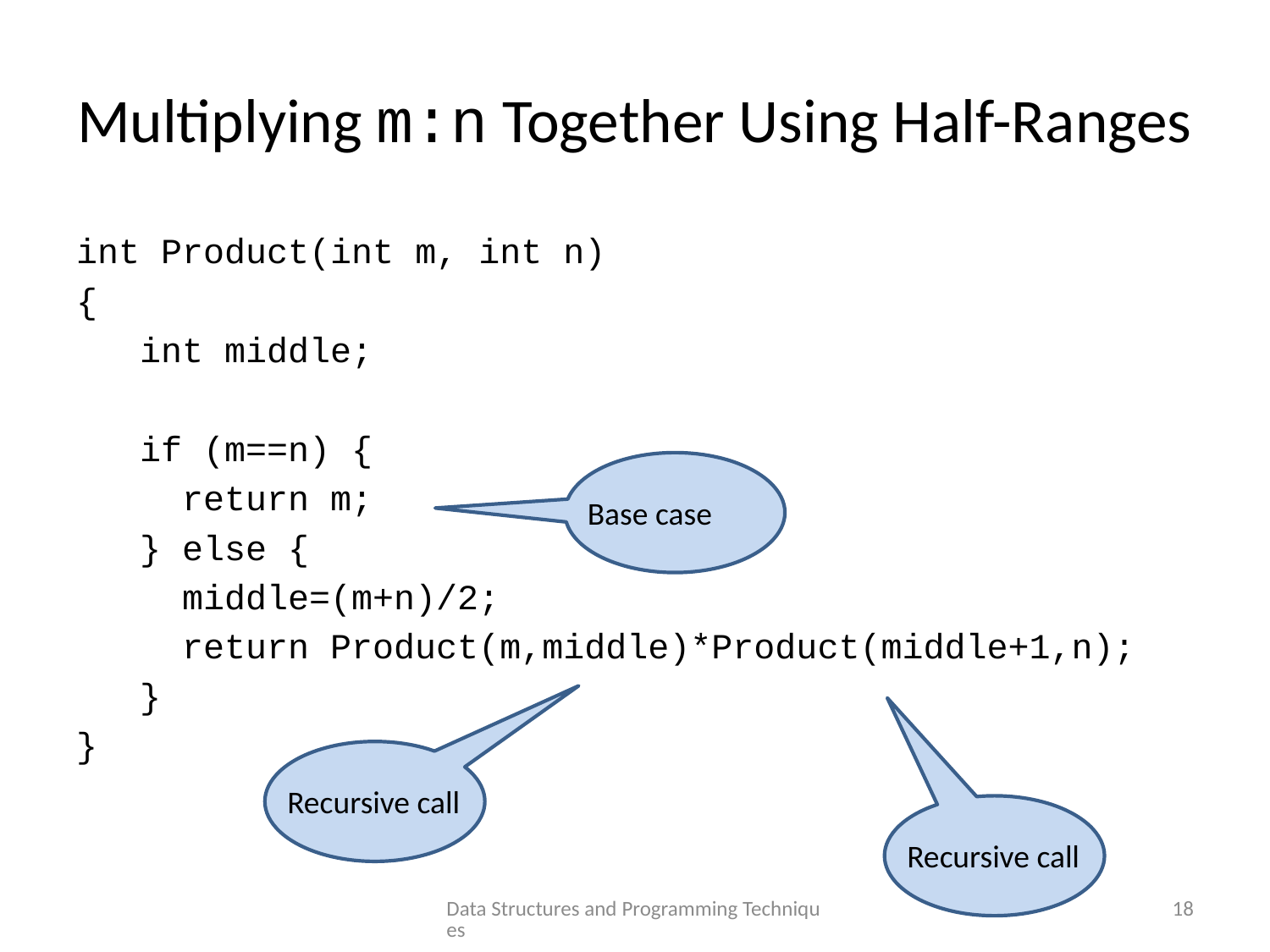

# Multiplying m:n Together Using Half-Ranges
int Product(int m, int n)
{
   int middle;

   if (m==n) {
     return m;
   } else {
     middle=(m+n)/2;
     return Product(m,middle)*Product(middle+1,n);
   }
}

Base case

Recursive call

Recursive call
Data Structures and Programming Techniques
18